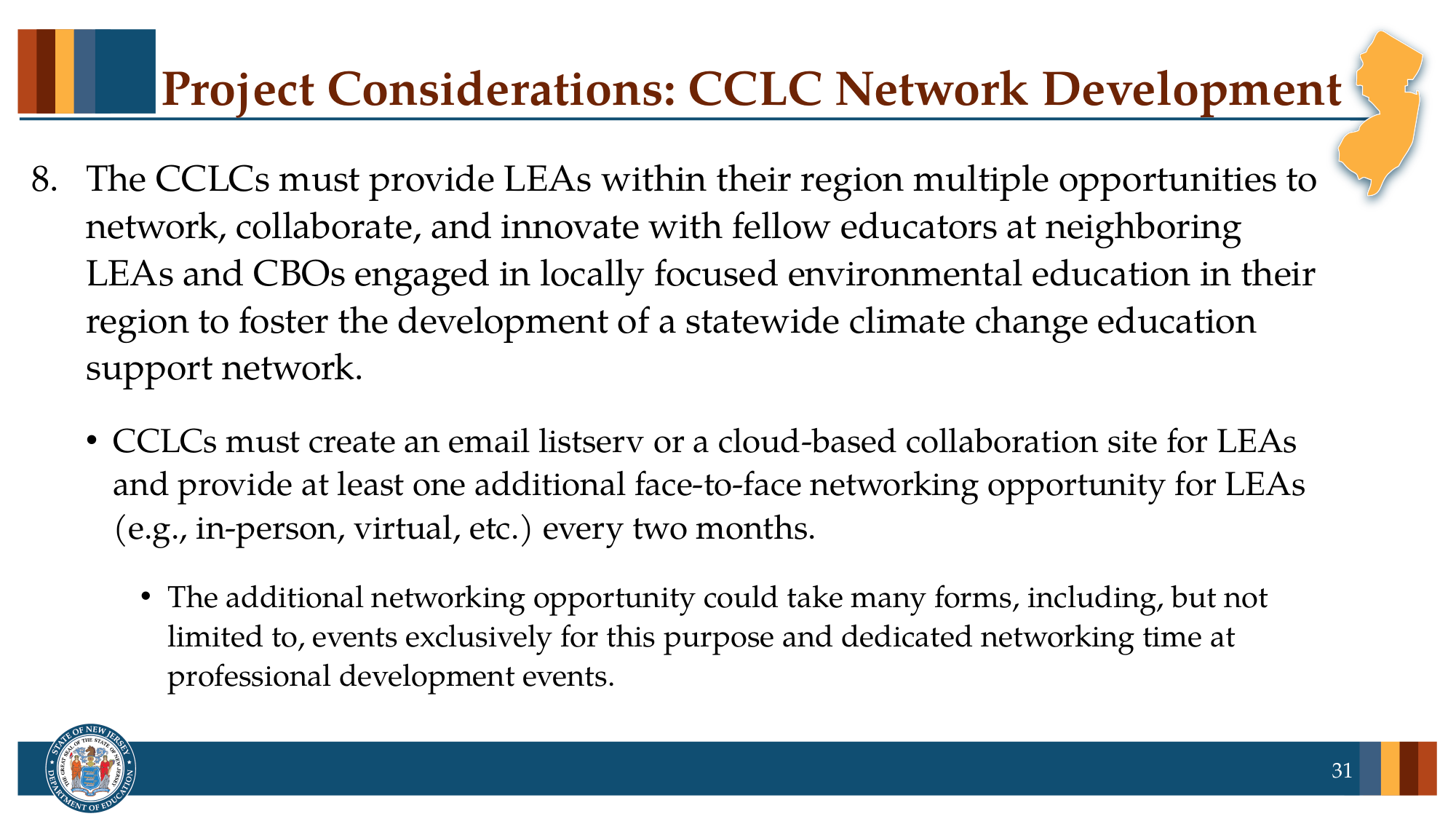

# Project Considerations: CCLC Network Development
The CCLCs must provide LEAs within their region multiple opportunities to network, collaborate, and innovate with fellow educators at neighboring LEAs and CBOs engaged in locally focused environmental education in their region to foster the development of a statewide climate change education support network.
CCLCs must create an email listserv or a cloud-based collaboration site for LEAs and provide at least one additional face-to-face networking opportunity for LEAs (e.g., in-person, virtual, etc.) every two months.
The additional networking opportunity could take many forms, including, but not limited to, events exclusively for this purpose and dedicated networking time at professional development events.
31